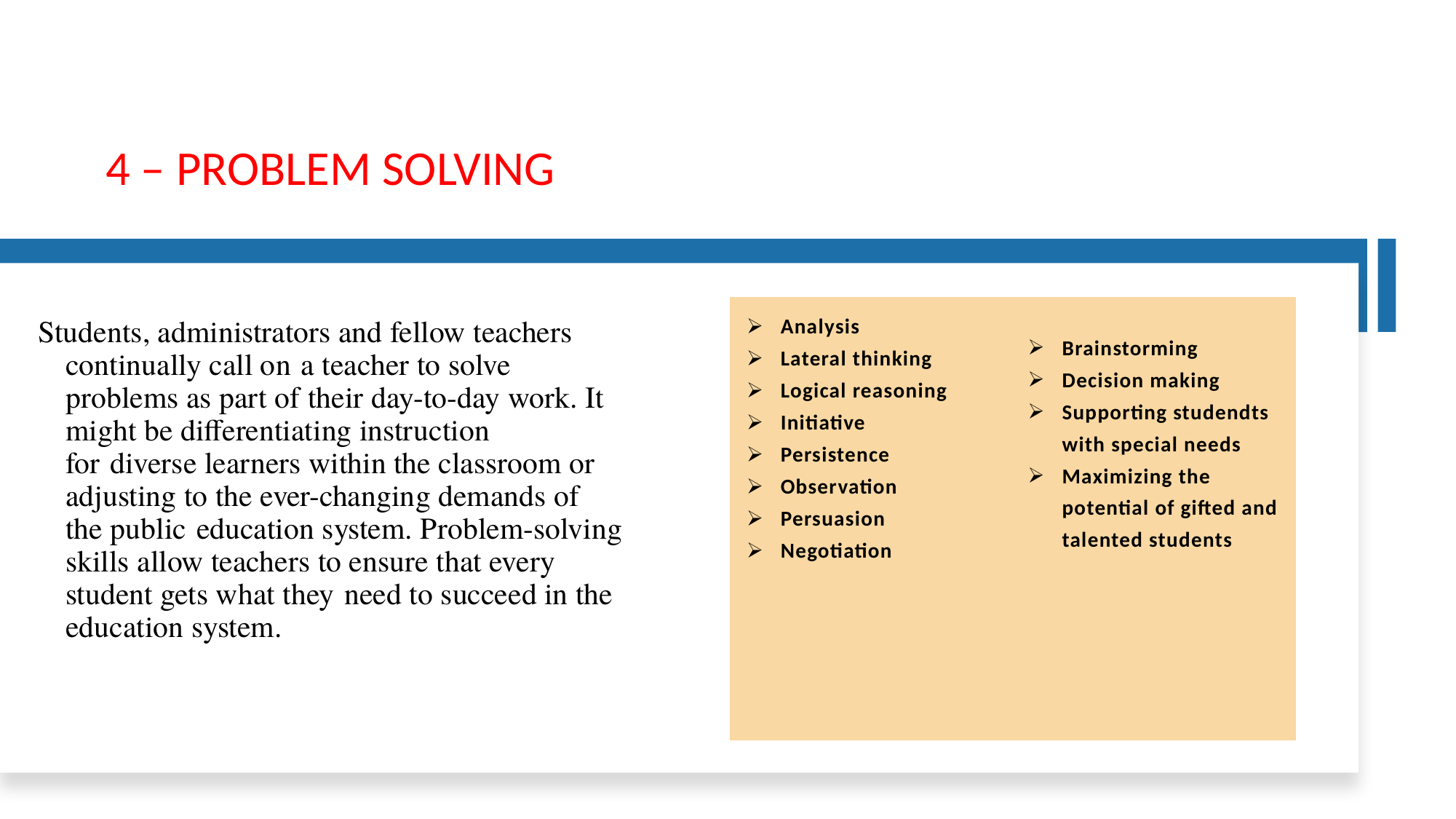

# 4 – PROBLEM SOLVING

| Analysis  Lateral thinking Logical reasoning Initiative Persistence Observation Persuasion Negotiation | Brainstorming Decision making Supporting studendts with special needs Maximizing the potential of gifted and talented students |
| --- | --- |
Students, administrators and fellow teachers continually call on a teacher to solve problems as part of their day-to-day work. It might be differentiating instruction for diverse learners within the classroom or adjusting to the ever-changing demands of the public education system. Problem-solving skills allow teachers to ensure that every student gets what they need to succeed in the education system.